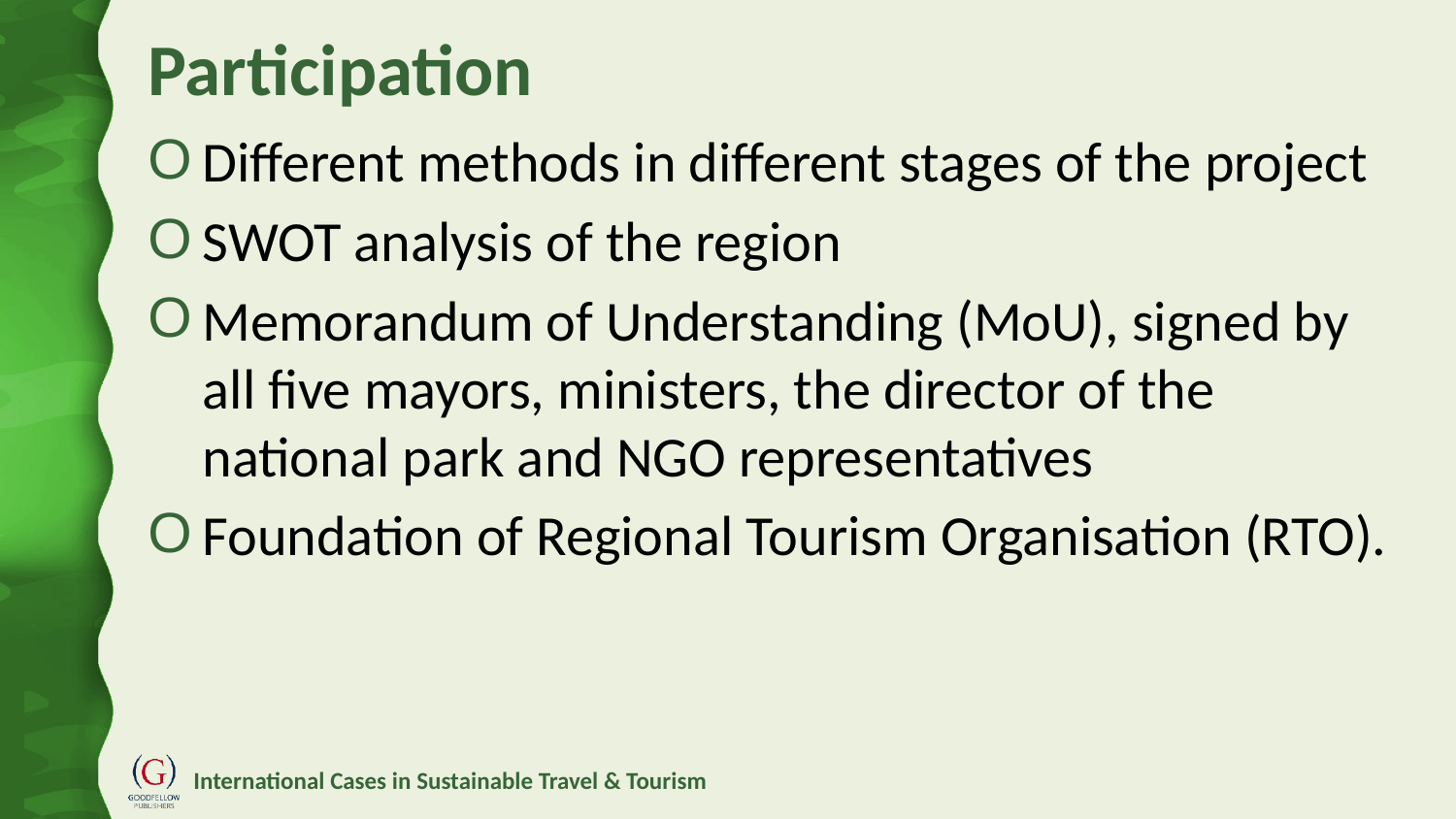

# Participation
Different methods in different stages of the project
SWOT analysis of the region
Memorandum of Understanding (MoU), signed by all five mayors, ministers, the director of the national park and NGO representatives
Foundation of Regional Tourism Organisation (RTO).